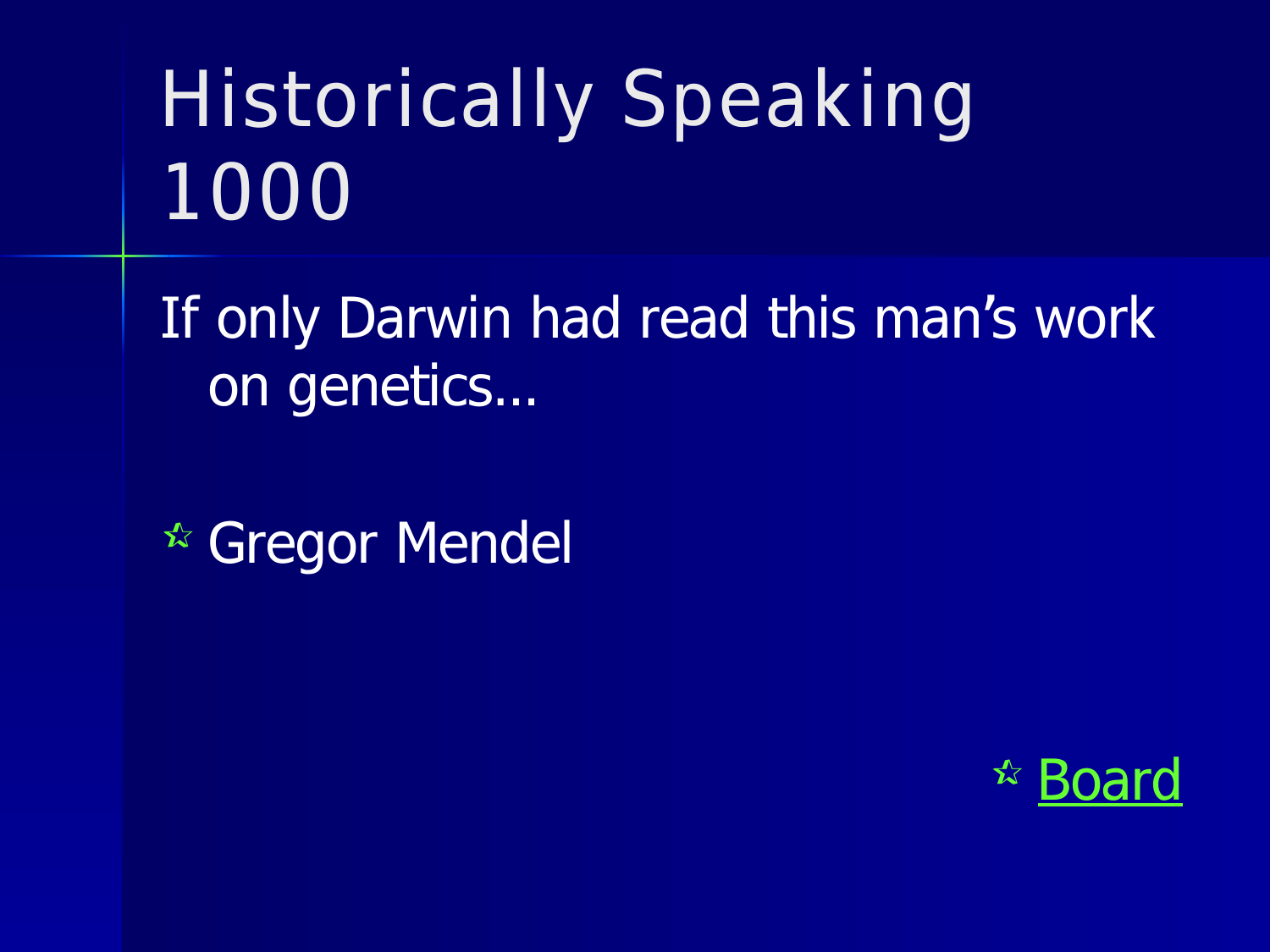

# Historically Speaking 1000
If only Darwin had read this man’s work on genetics…

Gregor Mendel

Board